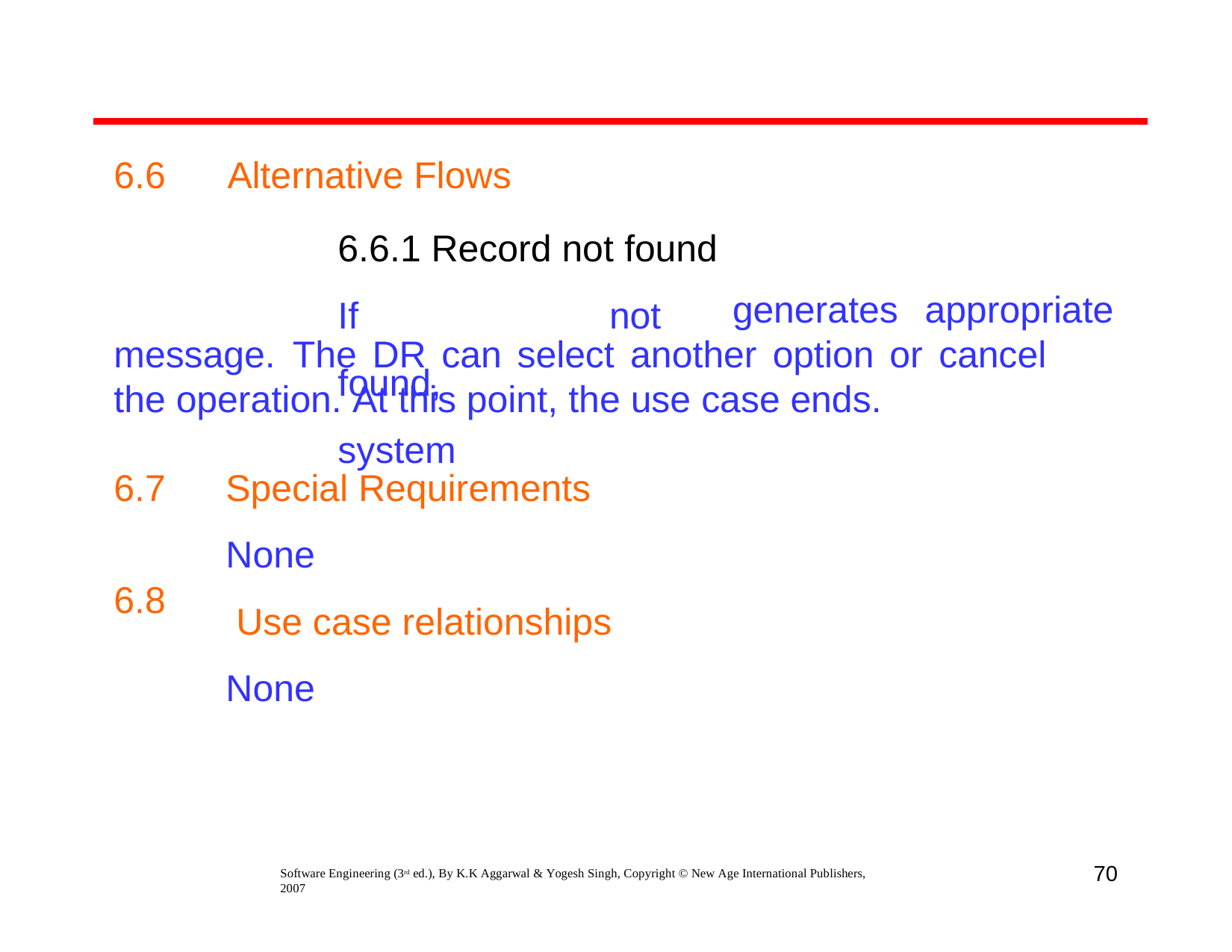

6.6	Alternative Flows
6.6.1 Record not found If	not	found,	system
generates	appropriate
message.	The DR can select	another	option or	cancel	the operation. At this point, the use case ends.
6.7	Special Requirements None
Use case relationships None
6.8
70
Software Engineering (3rd  ed.), By K.K Aggarwal & Yogesh Singh, Copyright © New Age International Publishers, 2007